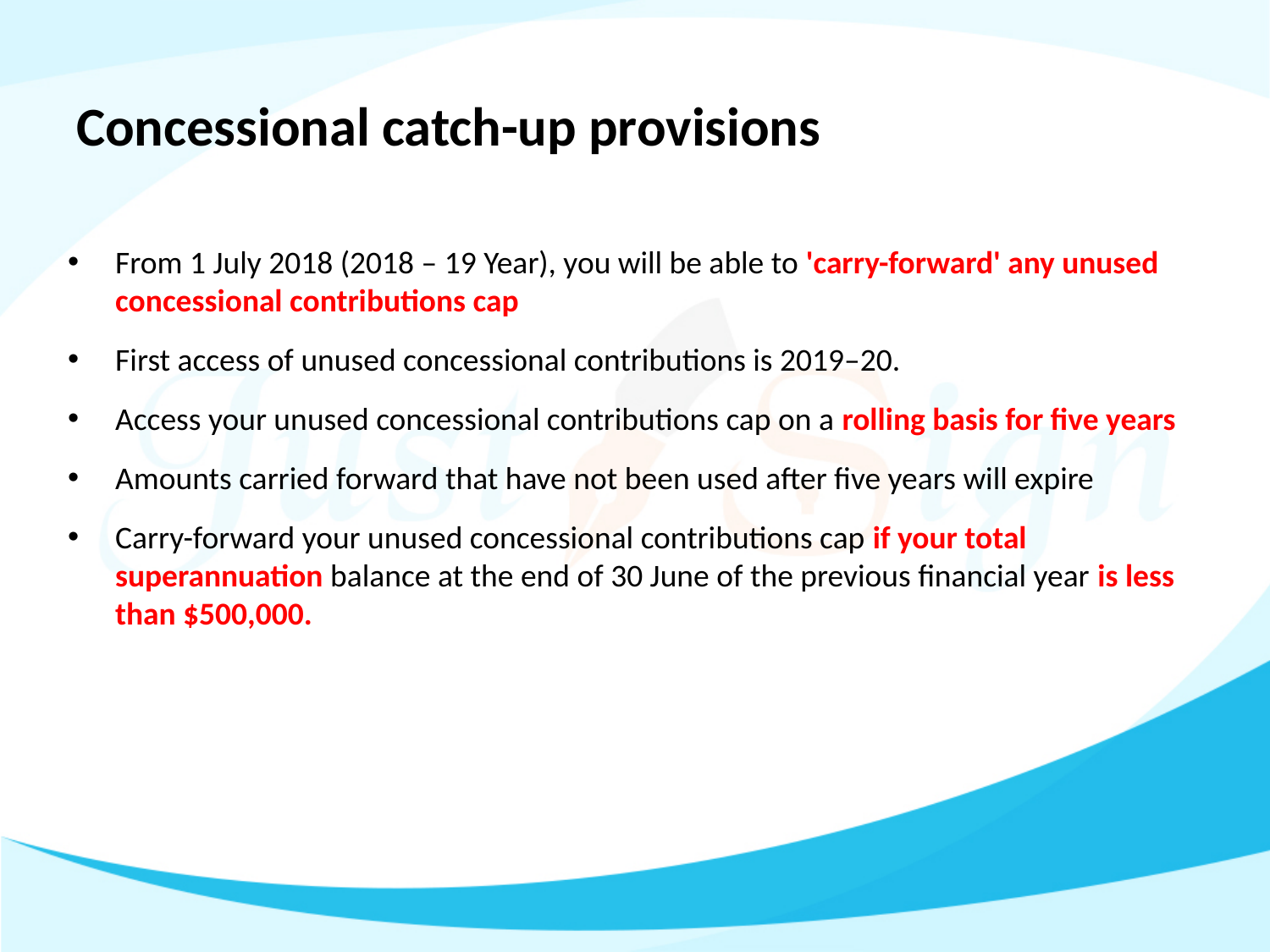

# Concessional catch-up provisions
From 1 July 2018 (2018 – 19 Year), you will be able to 'carry-forward' any unused concessional contributions cap
First access of unused concessional contributions is 2019–20.
Access your unused concessional contributions cap on a rolling basis for five years
Amounts carried forward that have not been used after five years will expire
Carry-forward your unused concessional contributions cap if your total superannuation balance at the end of 30 June of the previous financial year is less than $500,000.